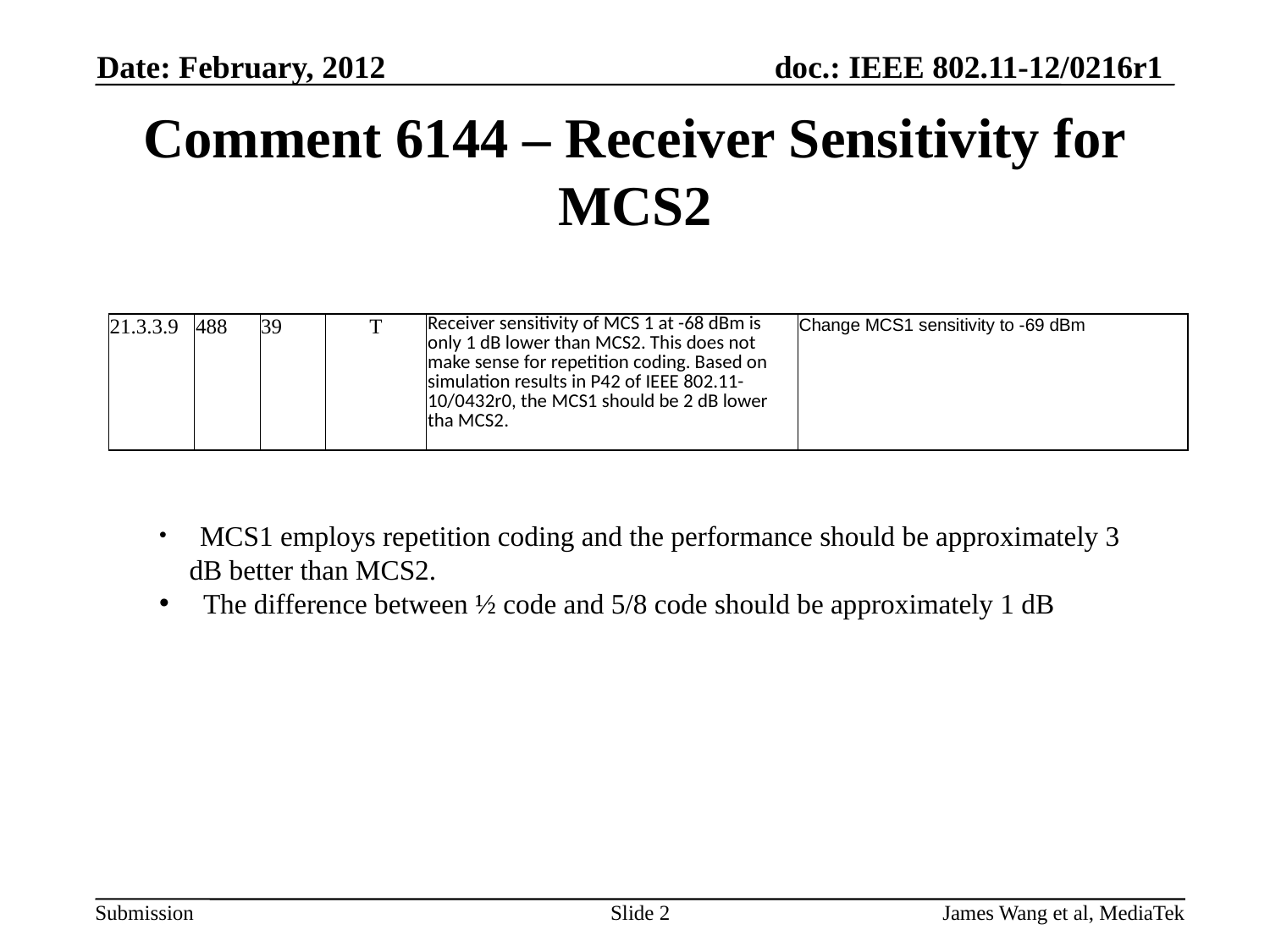

Date: February, 2012
# Comment 6144 – Receiver Sensitivity for MCS2
| 21.3.3.9 | 488 | 39 | T | Receiver sensitivity of MCS 1 at -68 dBm is only 1 dB lower than MCS2. This does not make sense for repetition coding. Based on simulation results in P42 of IEEE 802.11-10/0432r0, the MCS1 should be 2 dB lower tha MCS2. | Change MCS1 sensitivity to -69 dBm |
| --- | --- | --- | --- | --- | --- |
  MCS1 employs repetition coding and the performance should be approximately 3 dB better than MCS2.
  The difference between ½ code and 5/8 code should be approximately 1 dB
Slide 2
James Wang et al, MediaTek